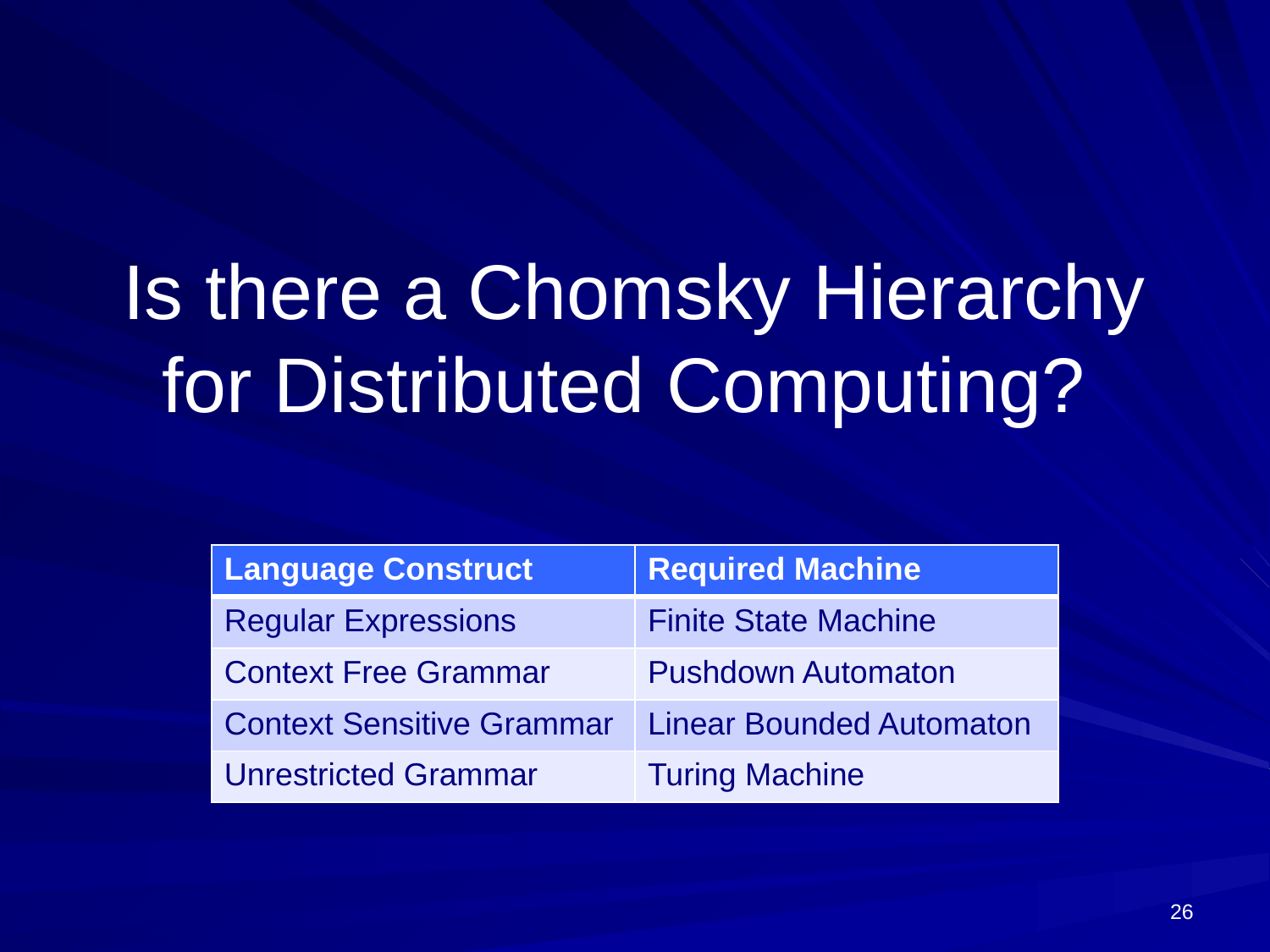

# Is there a Chomsky Hierarchy for Distributed Computing?
| Language Construct | Required Machine |
| --- | --- |
| Regular Expressions | Finite State Machine |
| Context Free Grammar | Pushdown Automaton |
| Context Sensitive Grammar | Linear Bounded Automaton |
| Unrestricted Grammar | Turing Machine |
26